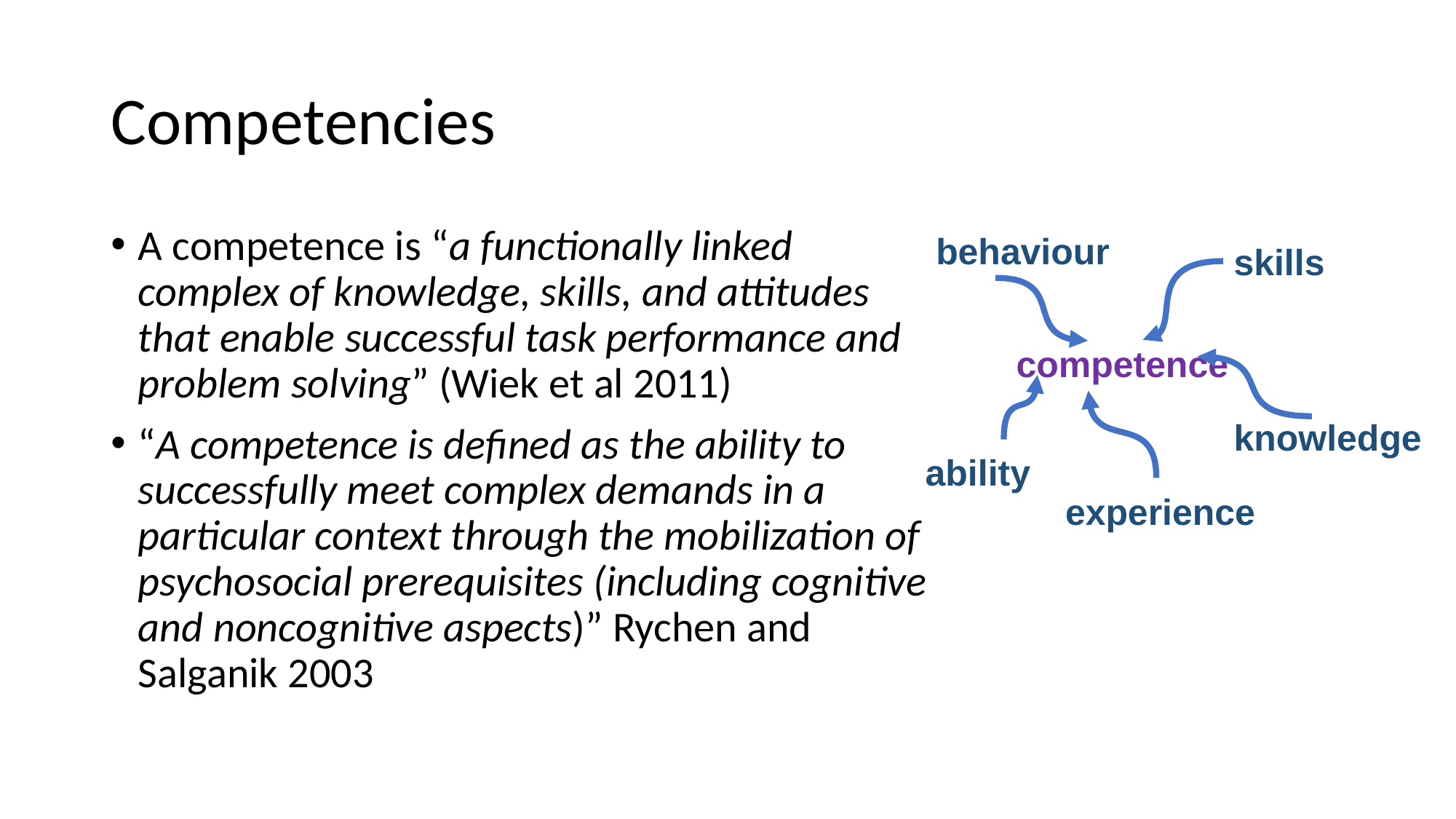

# Competencies
A competence is “a functionally linked complex of knowledge, skills, and attitudes that enable successful task performance and problem solving” (Wiek et al 2011)
“A competence is defined as the ability to successfully meet complex demands in a particular context through the mobilization of psychosocial prerequisites (including cognitive and noncognitive aspects)” Rychen and Salganik 2003
behaviour
skills
competence
knowledge
ability
experience